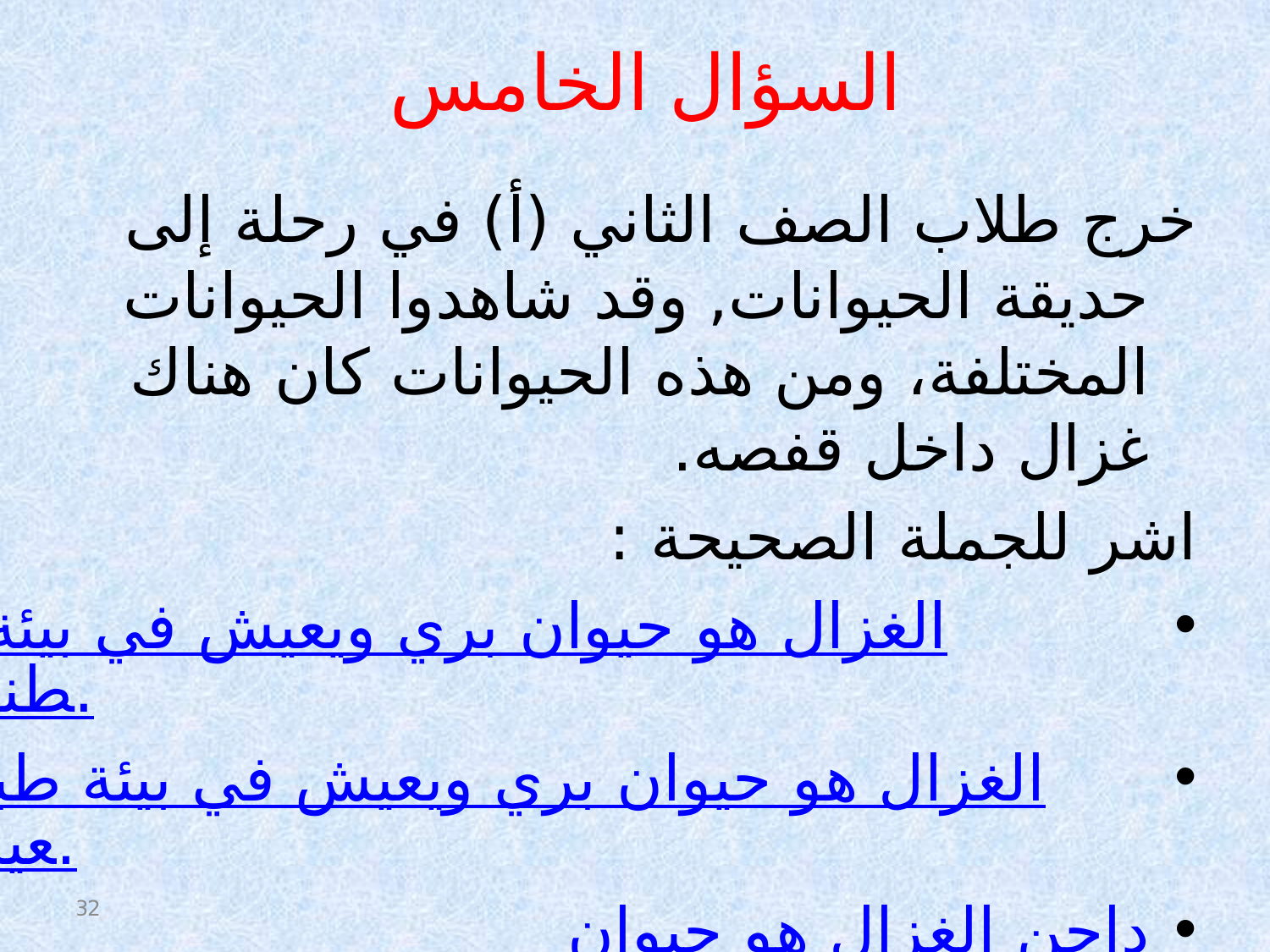

# السؤال الخامس
خرج طلاب الصف الثاني (أ) في رحلة إلى حديقة الحيوانات, وقد شاهدوا الحيوانات المختلفة، ومن هذه الحيوانات كان هناك غزال داخل قفصه.
اشر للجملة الصحيحة :
الغزال هو حيوان بري ويعيش في بيئة اصطناعية.
الغزال هو حيوان بري ويعيش في بيئة طبيعية.
الغزال هو حيوان داجن ويعيش في بيئة طبيعية.
32